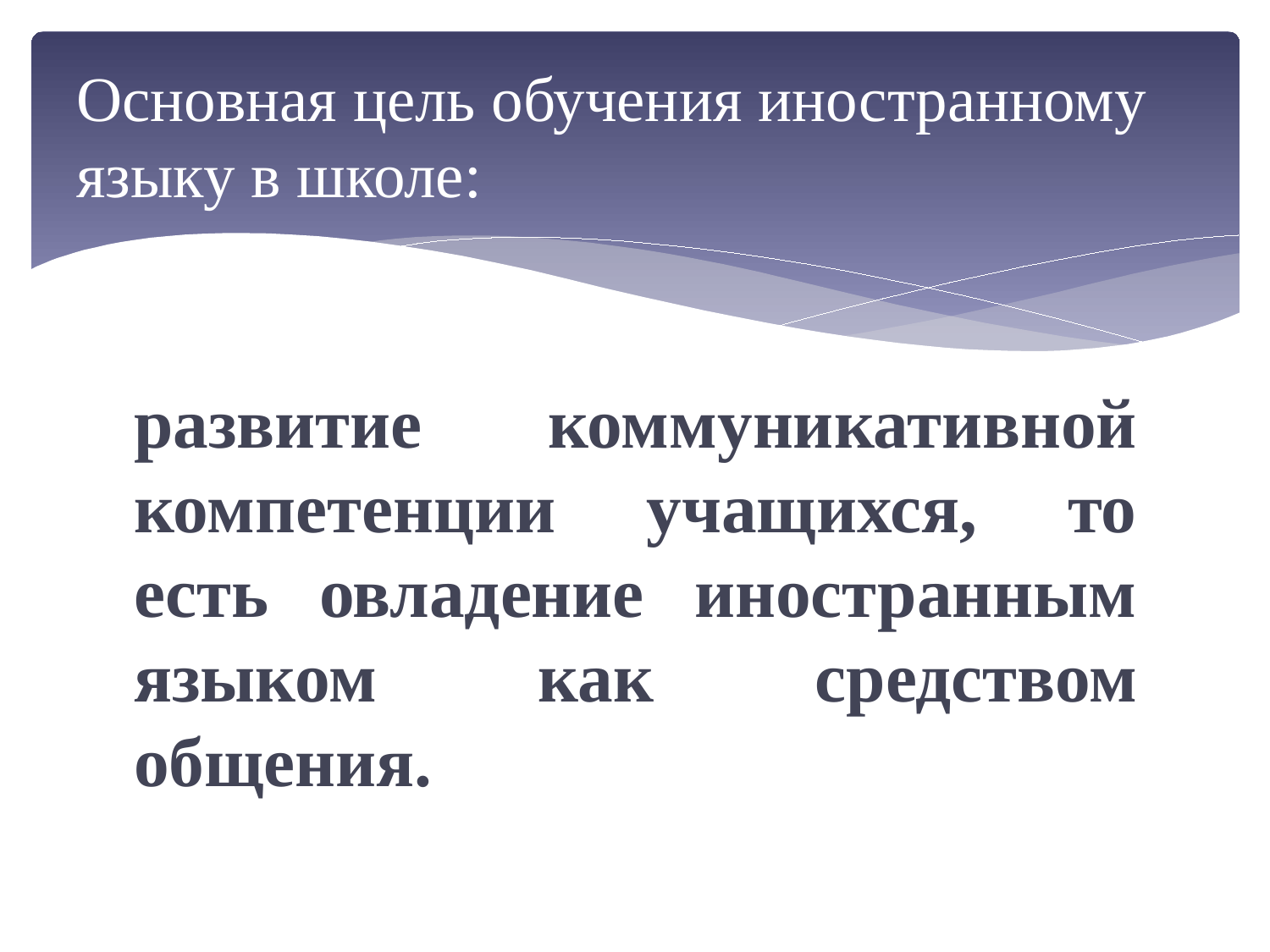

# Основная цель обучения иностранному языку в школе:
развитие коммуникативной компетенции учащихся, то есть овладение иностранным языком как средством общения.